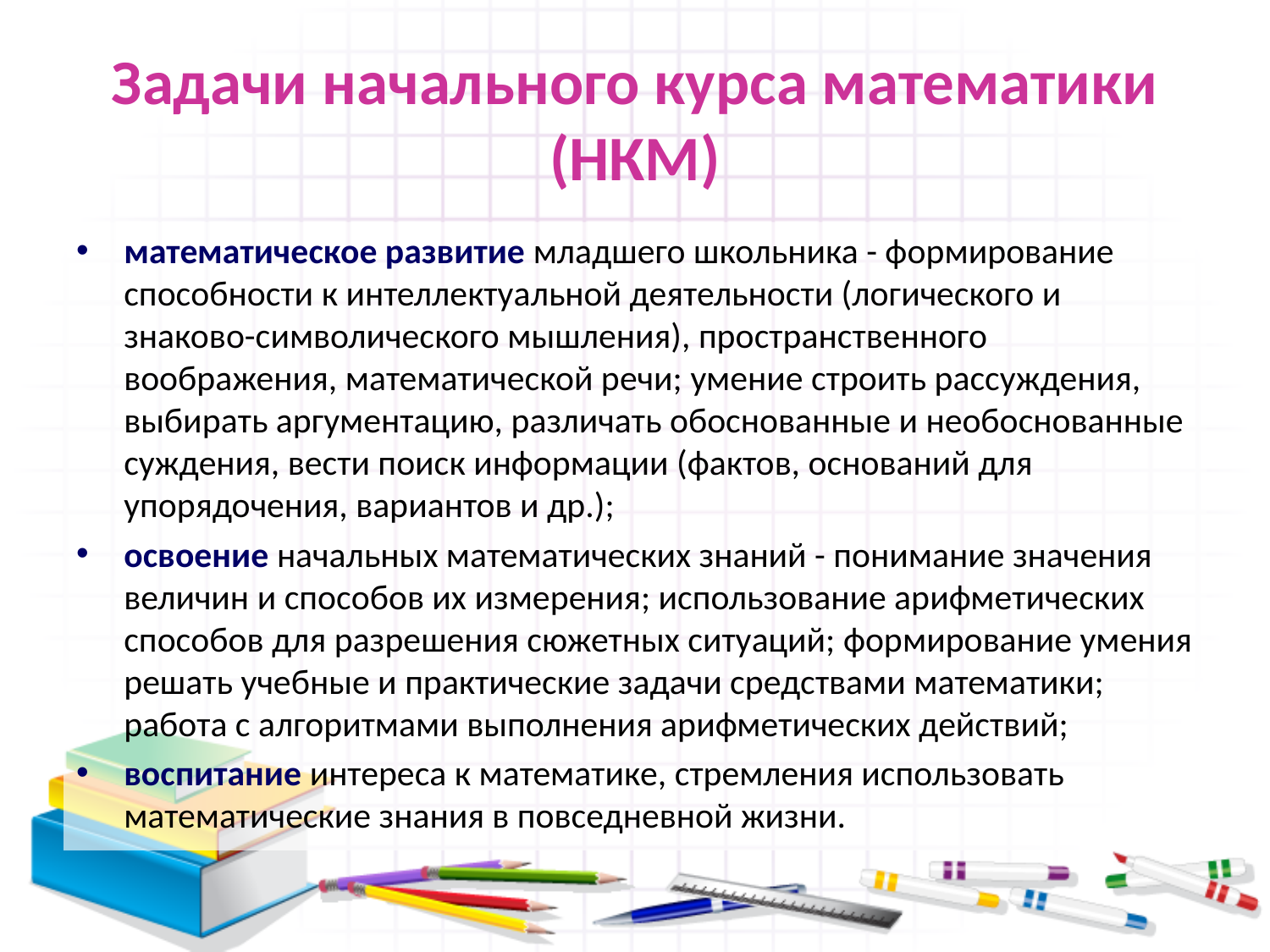

# Задачи начального курса математики (НКМ)
математическое развитие младшего школьника - формирование способности к интеллектуальной деятельности (логического и знаково-символического мышления), пространственного воображения, математической речи; умение строить рассуждения, выбирать аргументацию, различать обоснованные и необоснованные суждения, вести поиск информации (фактов, оснований для упорядочения, вариантов и др.);
освоение начальных математических знаний - понимание значения величин и способов их измерения; использование арифметических способов для разрешения сюжетных ситуаций; формирование умения решать учебные и практические задачи средствами математики; работа с алгоритмами выполнения арифметических действий;
воспитание интереса к математике, стремления использовать математические знания в повседневной жизни.